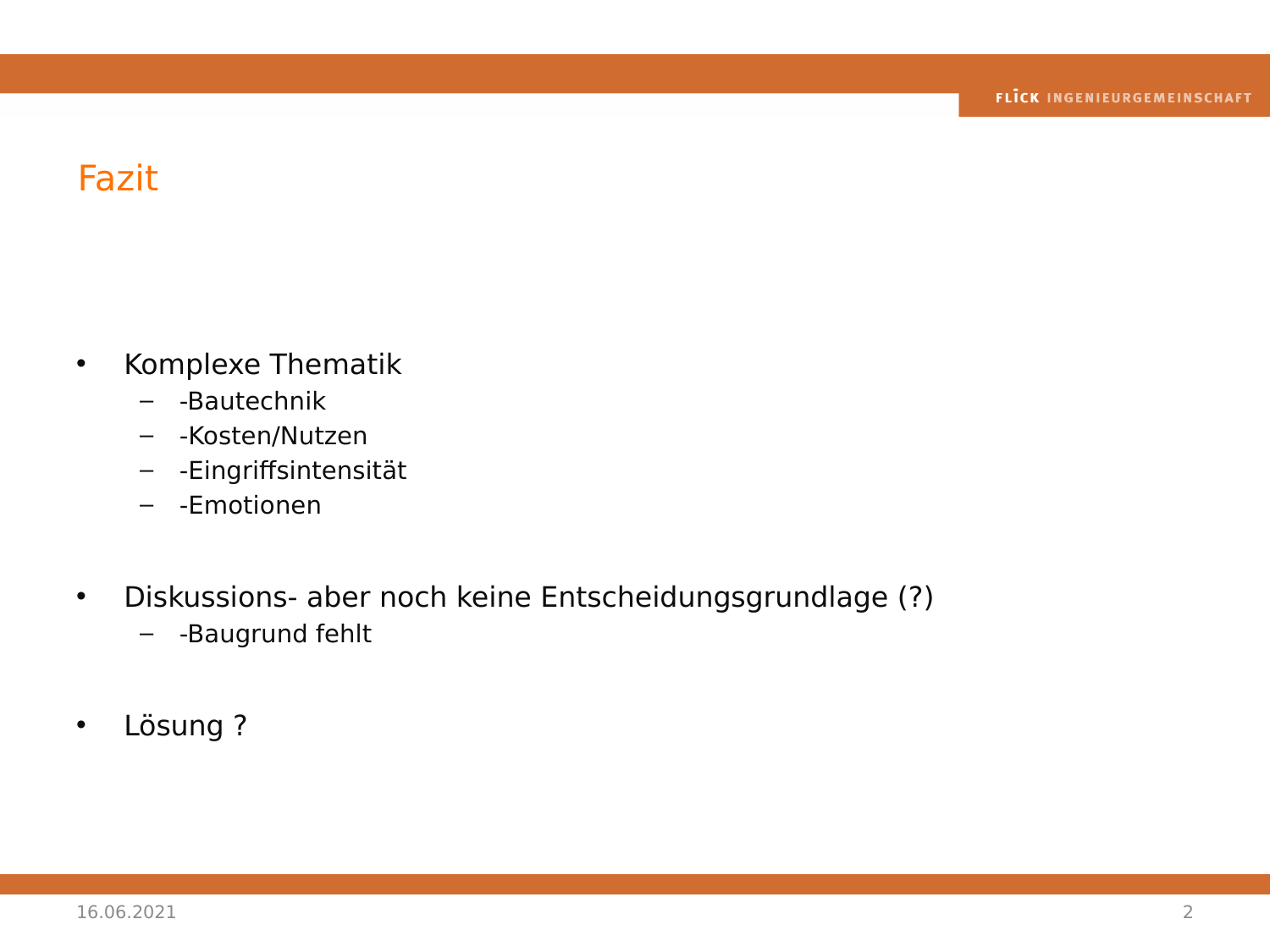

# Fazit

Komplexe Thematik
-Bautechnik
-Kosten/Nutzen
-Eingriffsintensität
-Emotionen

Diskussions- aber noch keine Entscheidungsgrundlage (?)
-Baugrund fehlt

Lösung ?

16.06.2021
2